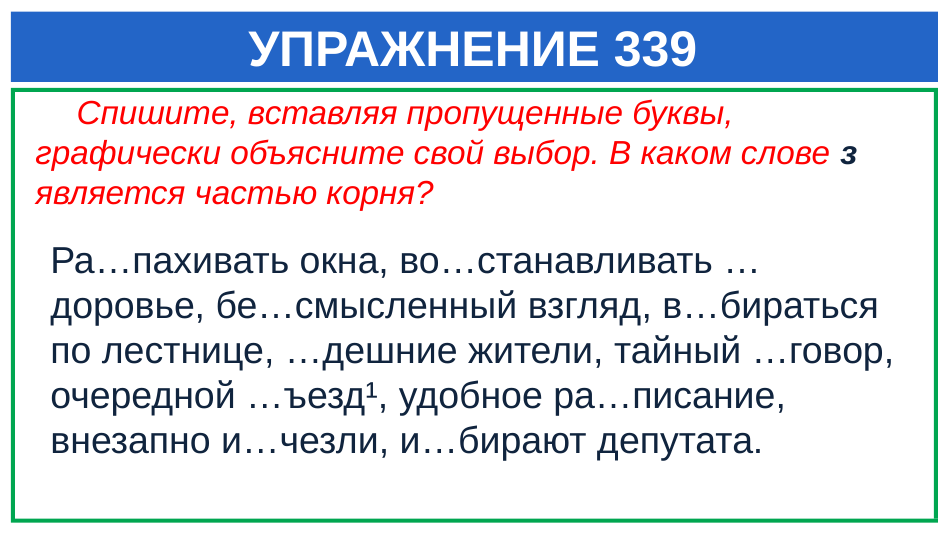

# УПРАЖНЕНИЕ 339
     Спишите, вставляя пропущенные буквы, графически объясните свой выбор. В каком слове з является частью корня?
Ра…пахивать окна, во…станавливать …доровье, бе…смысленный взгляд, в…бираться по лестнице, …дешние жители, тайный …говор, очередной …ъезд¹, удобное ра…писание, внезапно и…чезли, и…бирают депутата.